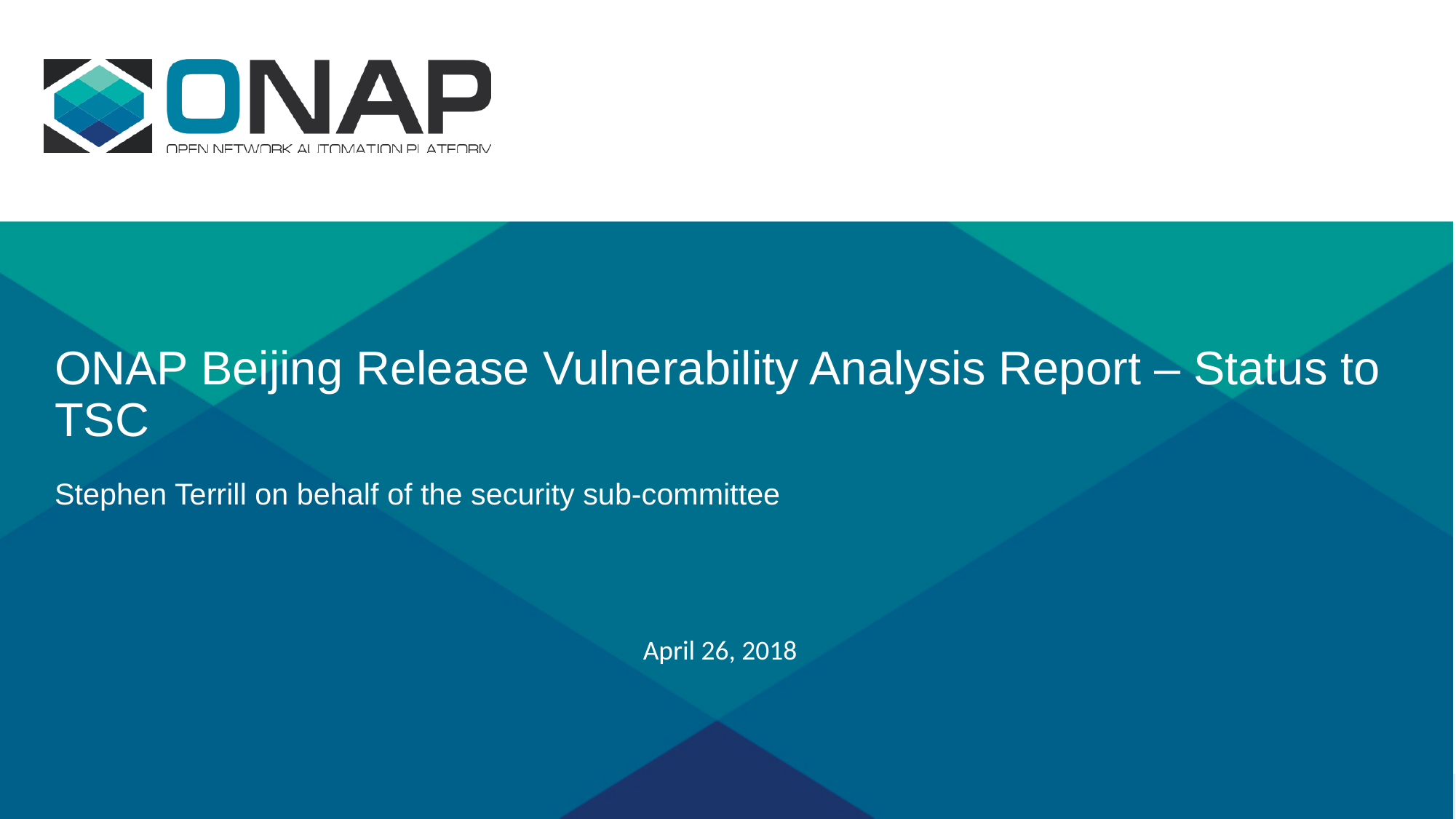

# ONAP Beijing Release Vulnerability Analysis Report – Status to TSC Stephen Terrill on behalf of the security sub-committee
April 26, 2018